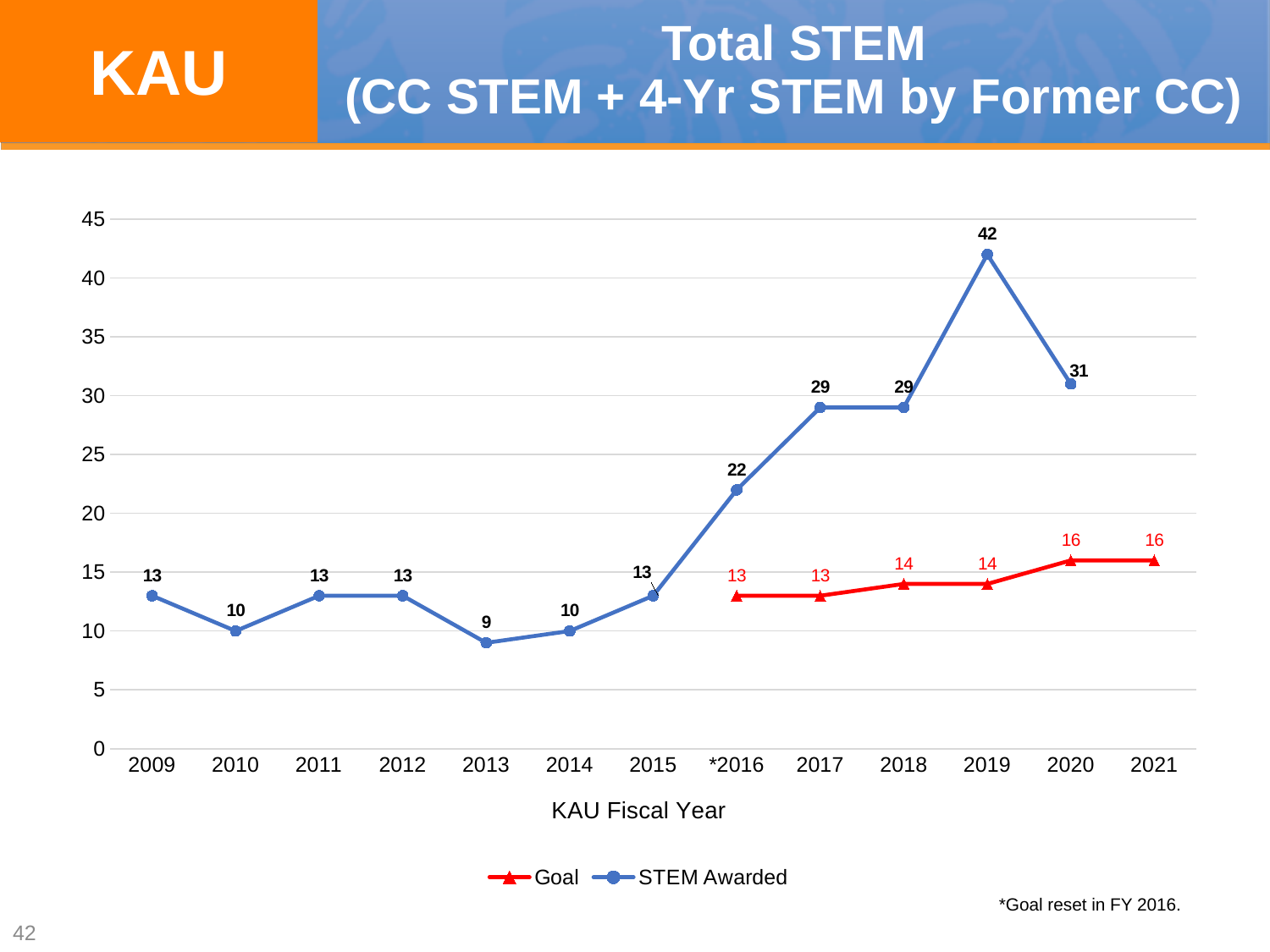

KAU
# Total STEM (CC STEM + 4-Yr STEM by Former CC)

### Chart

| Category | Goal | STEM Awarded |
|---|---|---|
| 2009 | None | 13.0 |
| 2010 | None | 10.0 |
| 2011 | None | 13.0 |
| 2012 | None | 13.0 |
| 2013 | None | 9.0 |
| 2014 | None | 10.0 |
| 2015 | None | 13.0 |
| *2016 | 13.0 | 22.0 |
| 2017 | 13.0 | 29.0 |
| 2018 | 14.0 | 29.0 |
| 2019 | 14.0 | 42.0 |
| 2020 | 16.0 | 31.0 |
| 2021 | 16.0 | None |
*Goal reset in FY 2016.
42